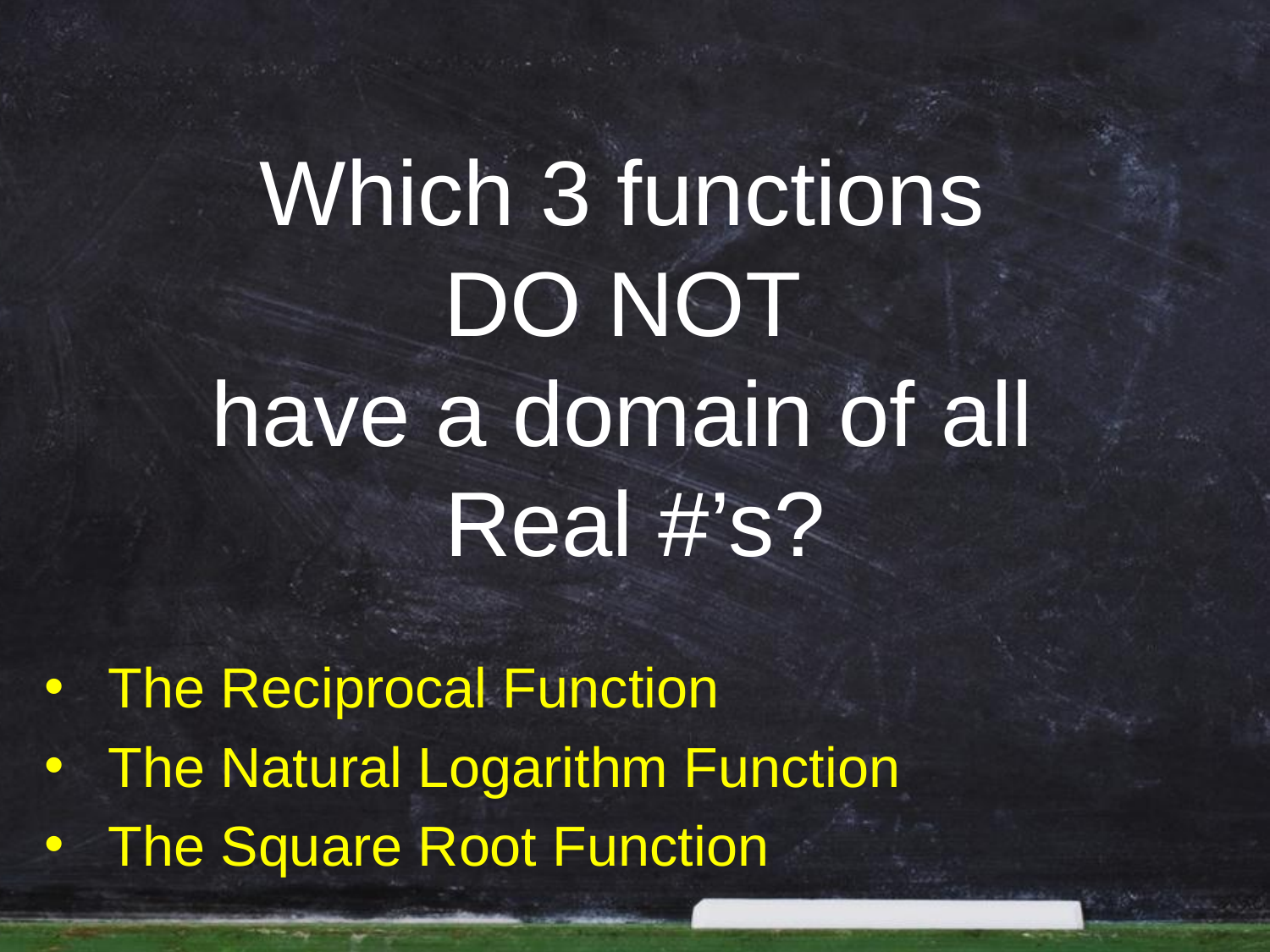

# Which 3 functions DO NOT have a domain of all Real #’s?
The Reciprocal Function
The Natural Logarithm Function
The Square Root Function